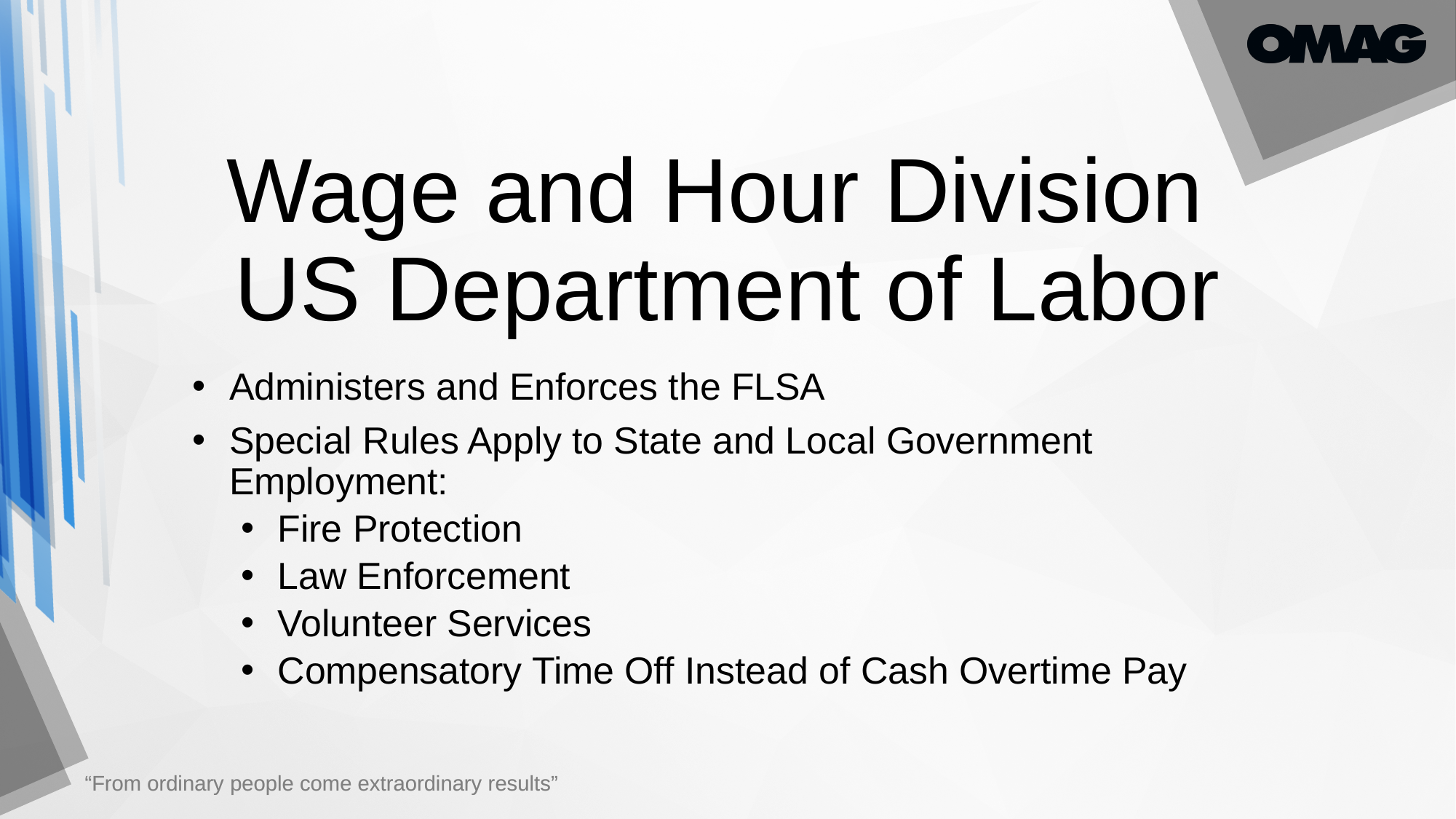

# Wage and Hour Division US Department of Labor
Administers and Enforces the FLSA
Special Rules Apply to State and Local Government Employment:
Fire Protection
Law Enforcement
Volunteer Services
Compensatory Time Off Instead of Cash Overtime Pay